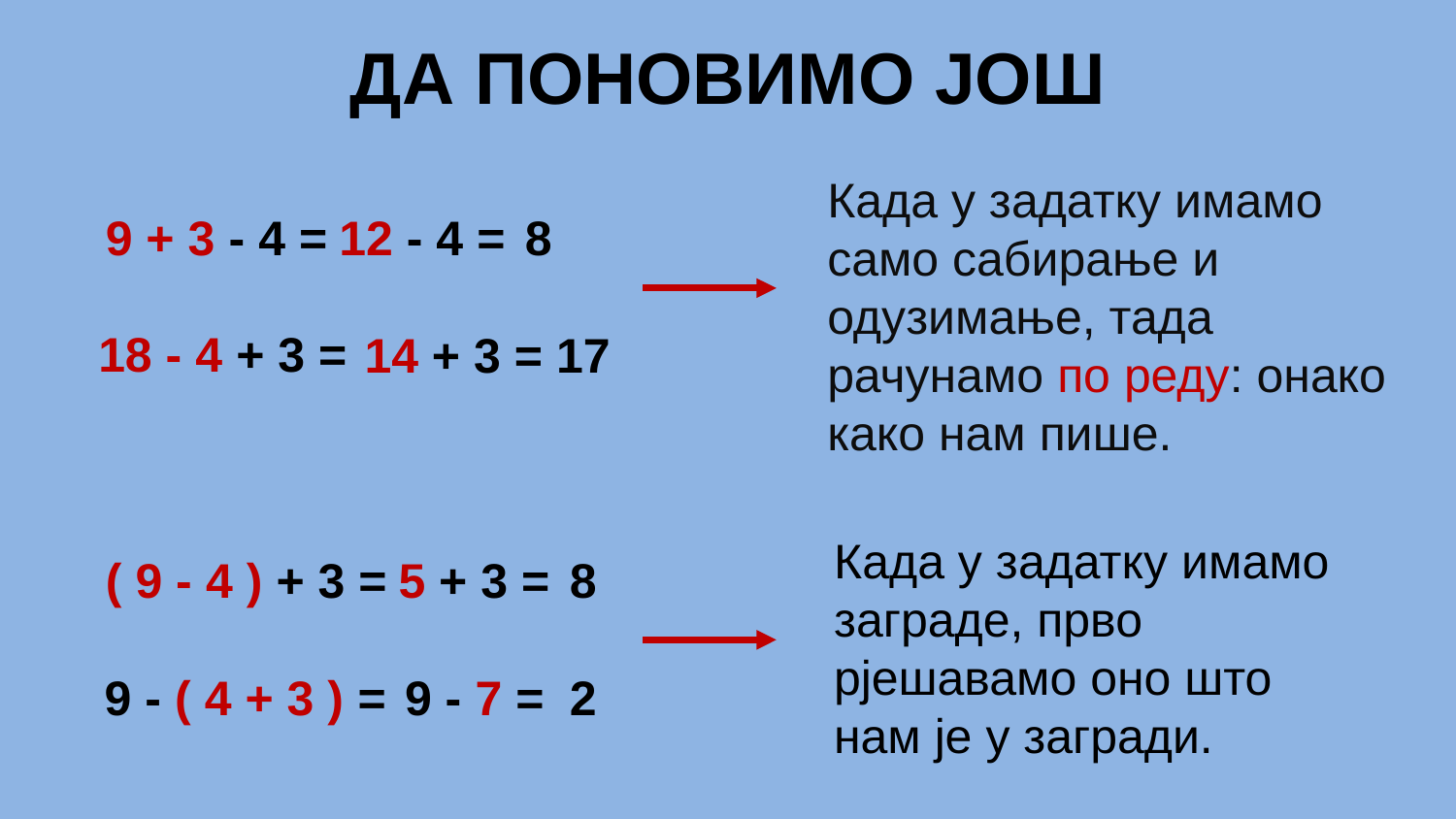

ДА ПОНОВИМО ЈОШ
Када у задатку имамо само сабирање и одузимање, тада рачунамо по реду: онако како нам пише.
8
12 - 4 =
9 + 3 - 4 =
18 - 4 + 3 =
17
14 + 3 =
Када у задатку имамо заграде, прво рјешавамо оно што нам је у загради.
5 + 3 =
8
( 9 - 4 ) + 3 =
9 - ( 4 + 3 ) =
2
9 - 7 =